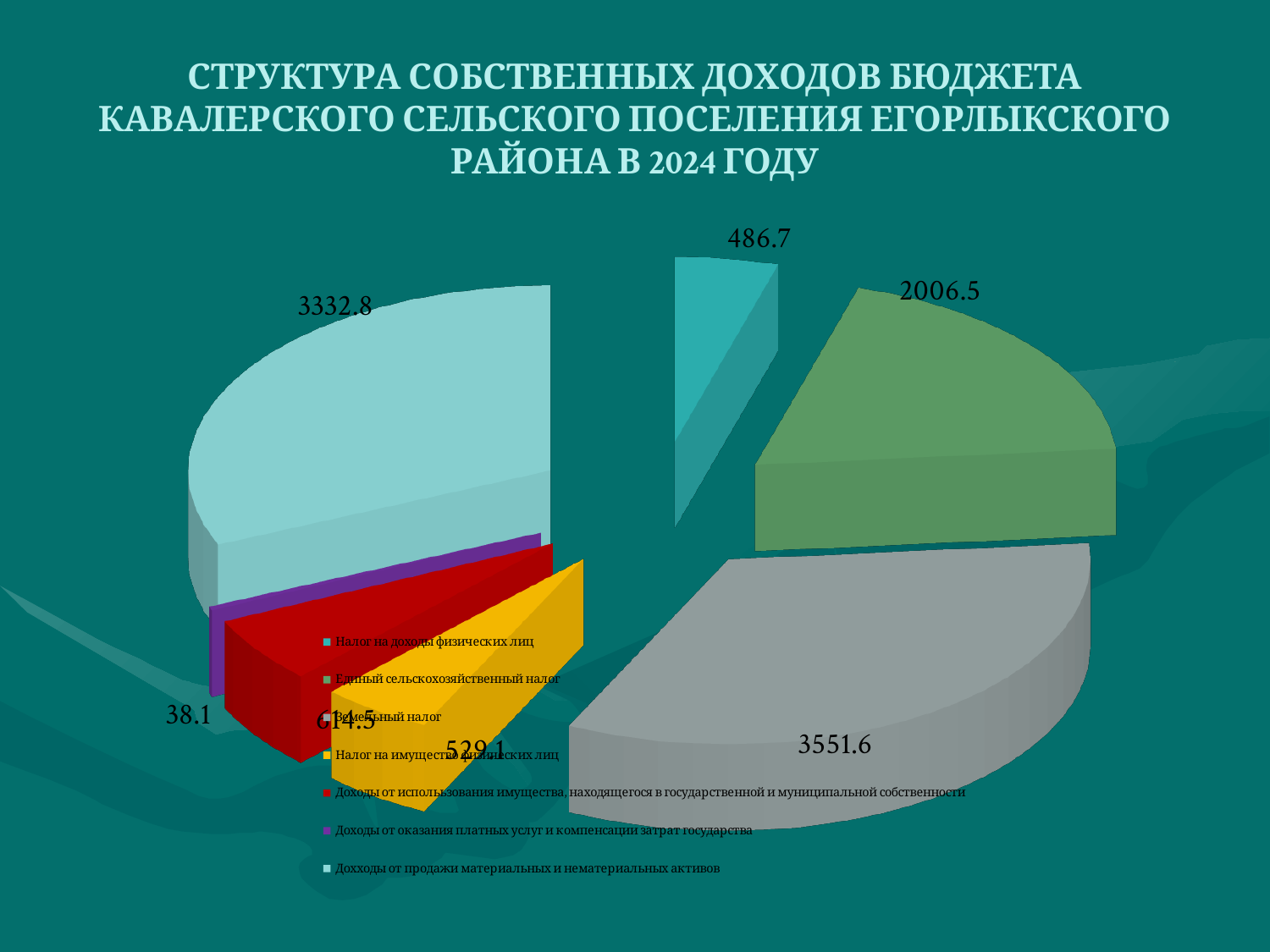

# СТРУКТУРА СОБСТВЕННЫХ ДОХОДОВ БЮДЖЕТА КАВАЛЕРСКОГО СЕЛЬСКОГО ПОСЕЛЕНИЯ ЕГОРЛЫКСКОГО РАЙОНА В 2024 ГОДУ

[unsupported chart]